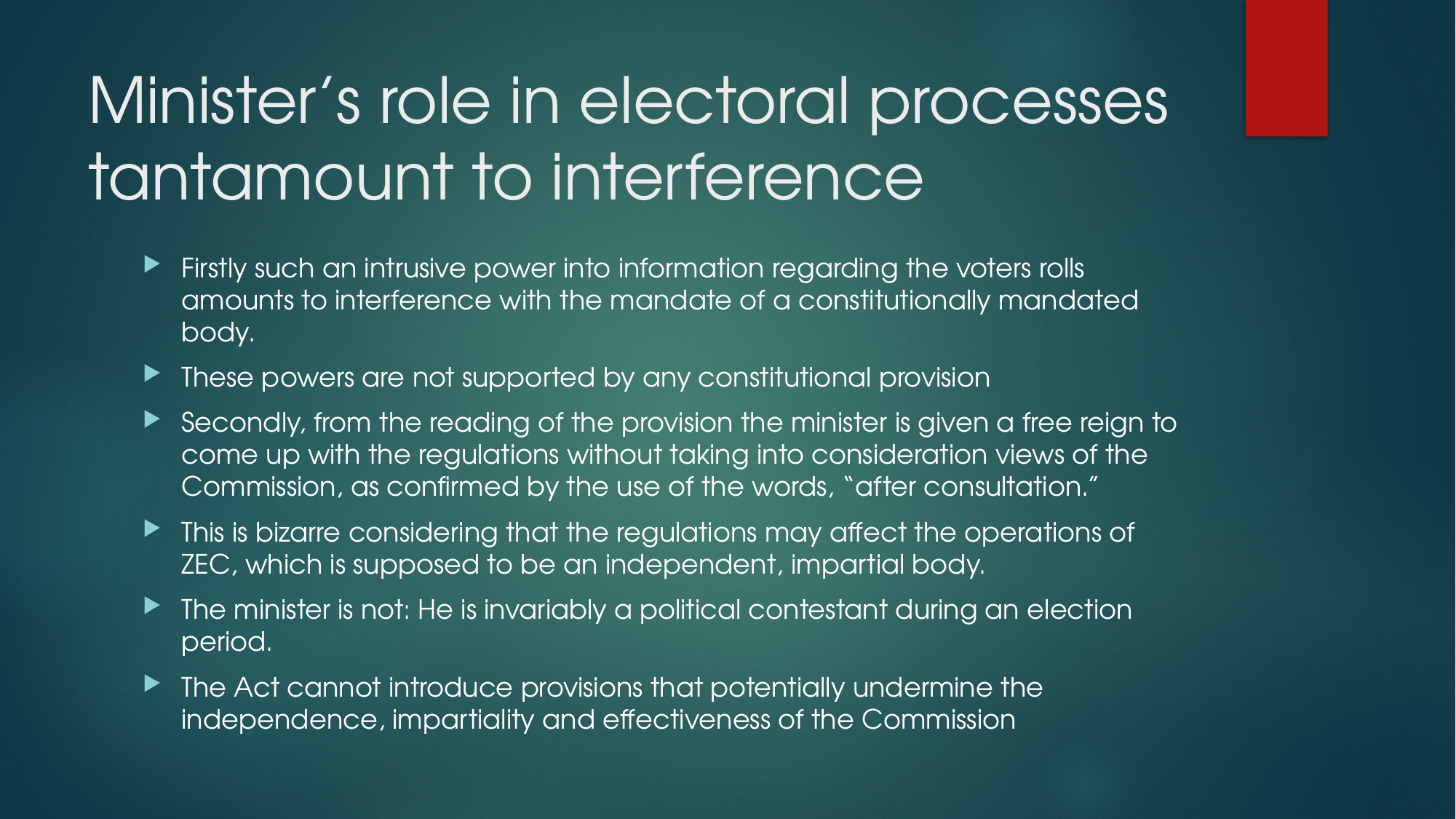

# Minister’s role in electoral processes tantamount to interference
Firstly such an intrusive power into information regarding the voters rolls amounts to interference with the mandate of a constitutionally mandated body.
These powers are not supported by any constitutional provision
Secondly, from the reading of the provision the minister is given a free reign to come up with the regulations without taking into consideration views of the Commission, as confirmed by the use of the words, “after consultation.”
This is bizarre considering that the regulations may affect the operations of ZEC, which is supposed to be an independent, impartial body.
The minister is not: He is invariably a political contestant during an election period.
The Act cannot introduce provisions that potentially undermine the independence, impartiality and effectiveness of the Commission